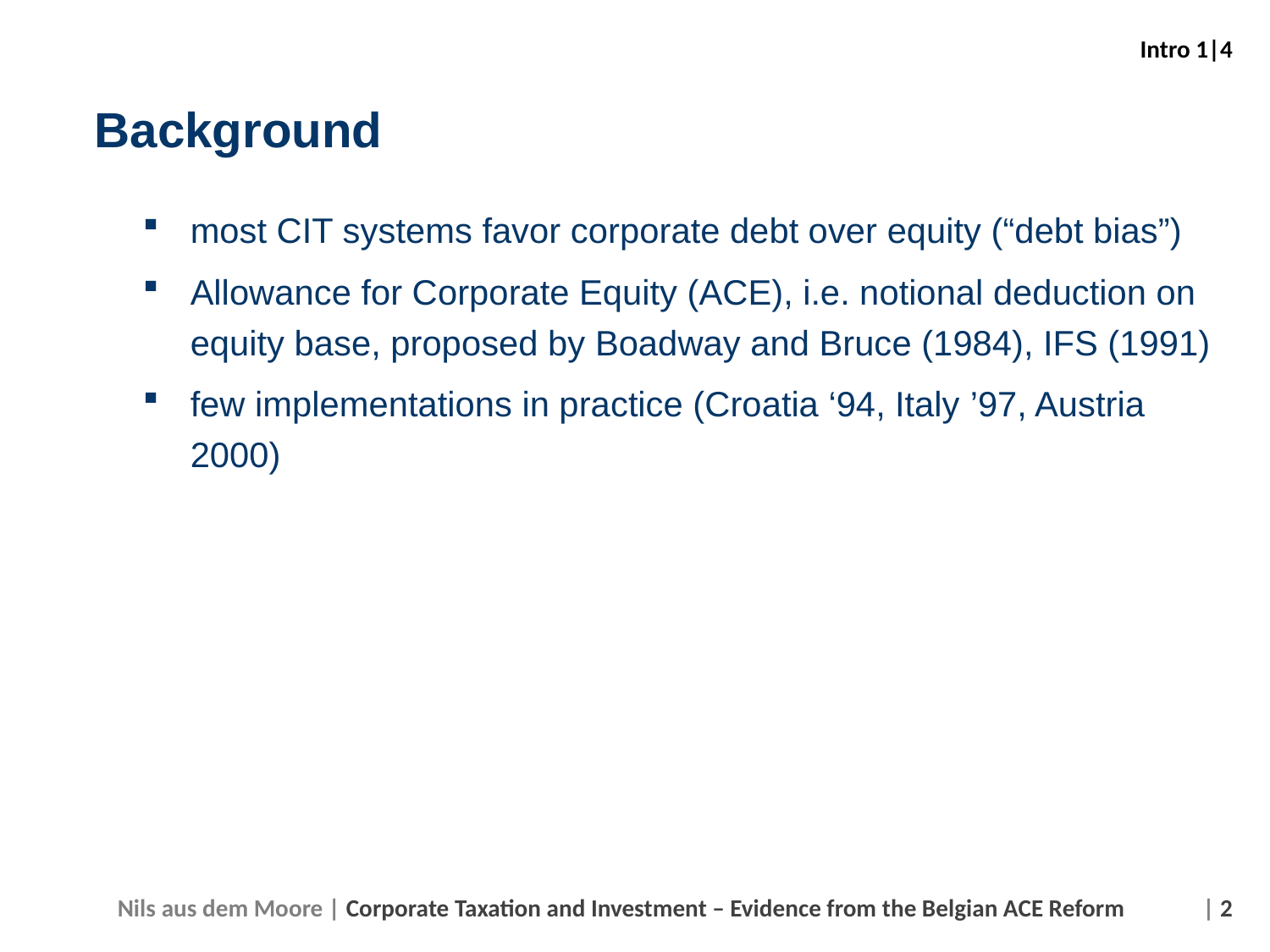

Intro 1|4
Background
most CIT systems favor corporate debt over equity (“debt bias”)
Allowance for Corporate Equity (ACE), i.e. notional deduction on equity base, proposed by Boadway and Bruce (1984), IFS (1991)
few implementations in practice (Croatia ‘94, Italy ’97, Austria 2000)

 | 2
Nils aus dem Moore | Corporate Taxation and Investment – Evidence from the Belgian ACE Reform